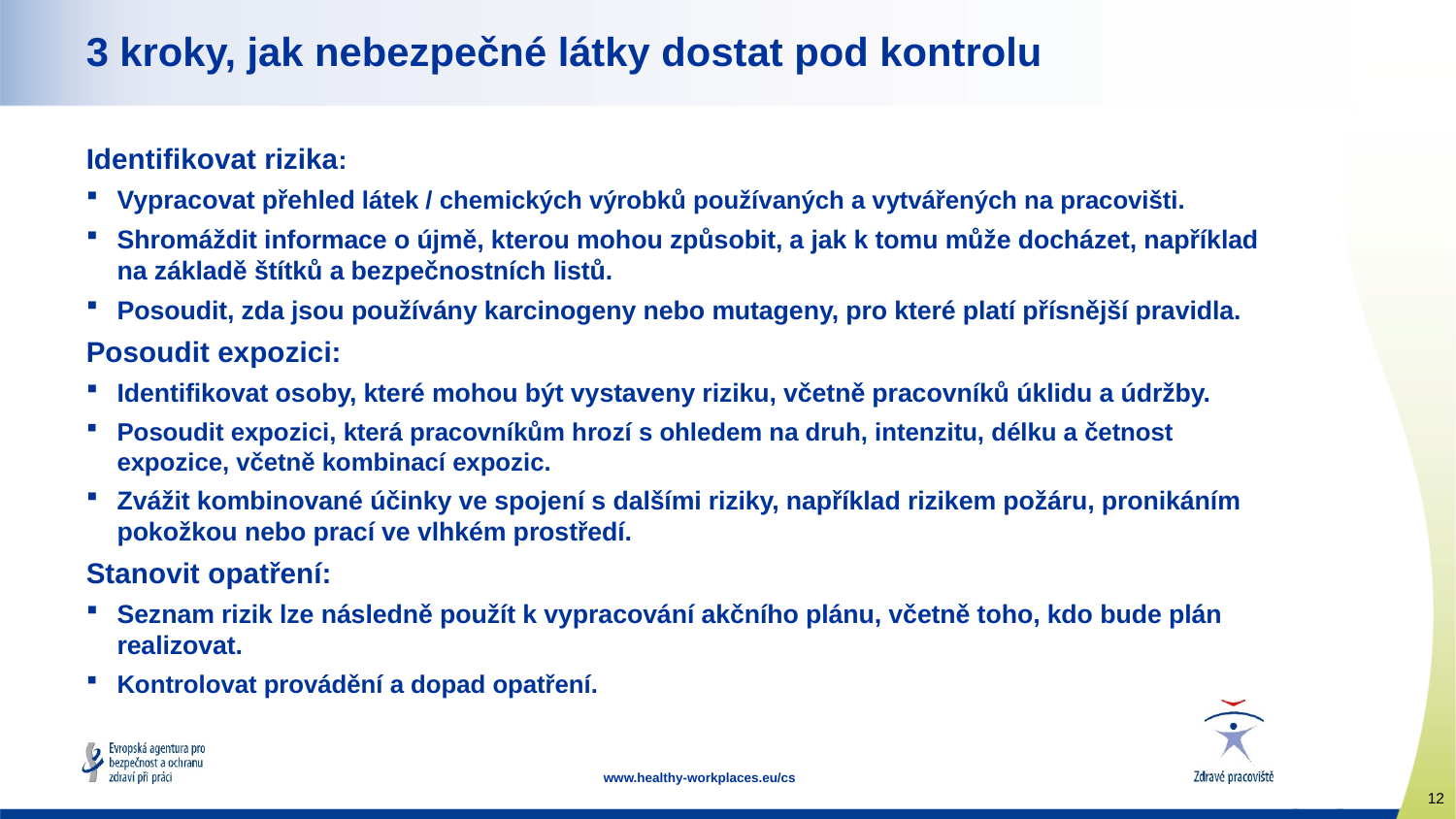

# 3 kroky, jak nebezpečné látky dostat pod kontrolu
Identifikovat rizika:
Vypracovat přehled látek / chemických výrobků používaných a vytvářených na pracovišti.
Shromáždit informace o újmě, kterou mohou způsobit, a jak k tomu může docházet, například na základě štítků a bezpečnostních listů.
Posoudit, zda jsou používány karcinogeny nebo mutageny, pro které platí přísnější pravidla.
Posoudit expozici:
Identifikovat osoby, které mohou být vystaveny riziku, včetně pracovníků úklidu a údržby.
Posoudit expozici, která pracovníkům hrozí s ohledem na druh, intenzitu, délku a četnost expozice, včetně kombinací expozic.
Zvážit kombinované účinky ve spojení s dalšími riziky, například rizikem požáru, pronikáním pokožkou nebo prací ve vlhkém prostředí.
Stanovit opatření:
Seznam rizik lze následně použít k vypracování akčního plánu, včetně toho, kdo bude plán realizovat.
Kontrolovat provádění a dopad opatření.